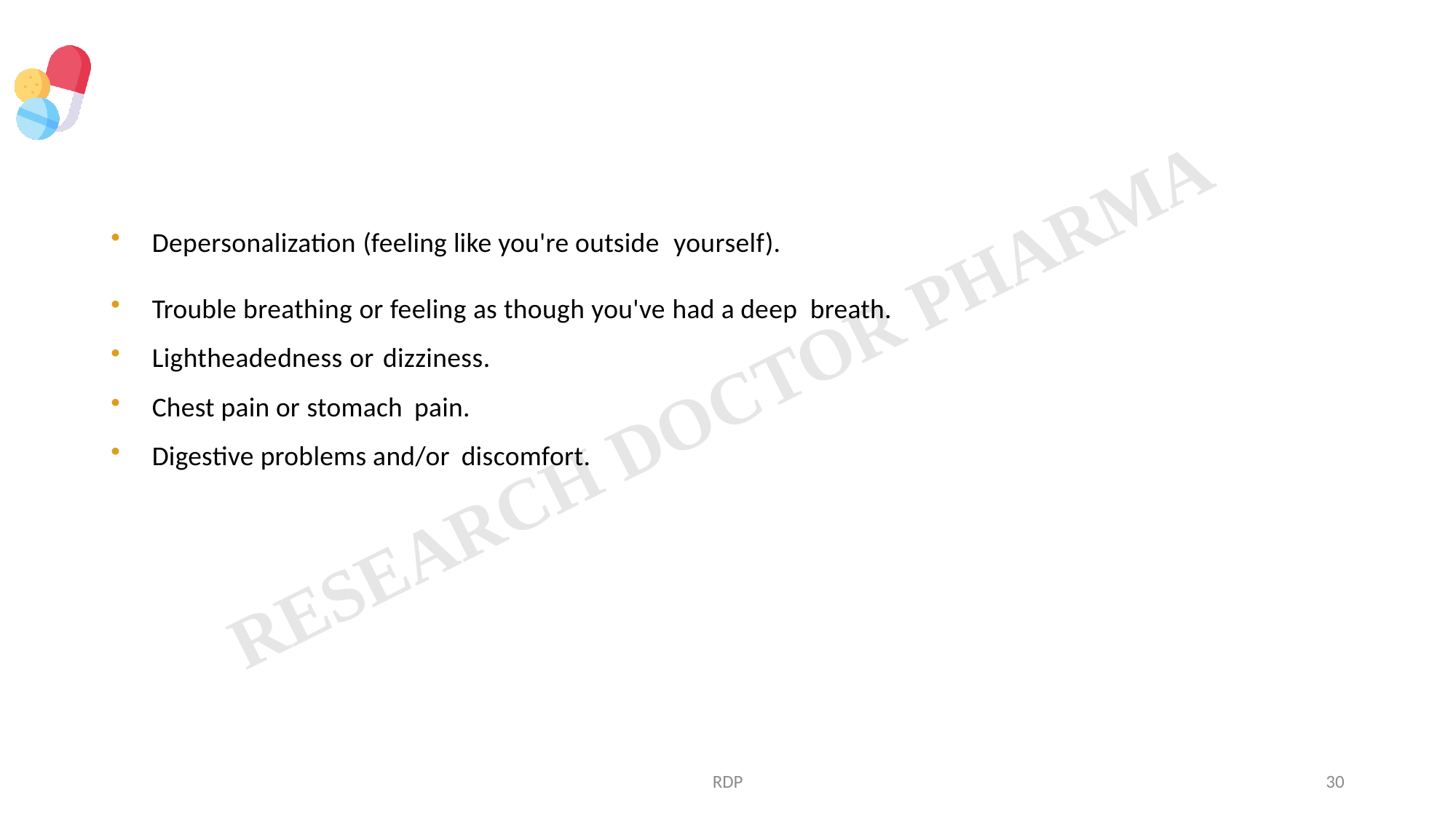

Depersonalization (feeling like you're outside yourself).
Trouble breathing or feeling as though you've had a deep  breath.
Lightheadedness or dizziness.
Chest pain or stomach pain.
Digestive problems and/or discomfort.
RDP
30